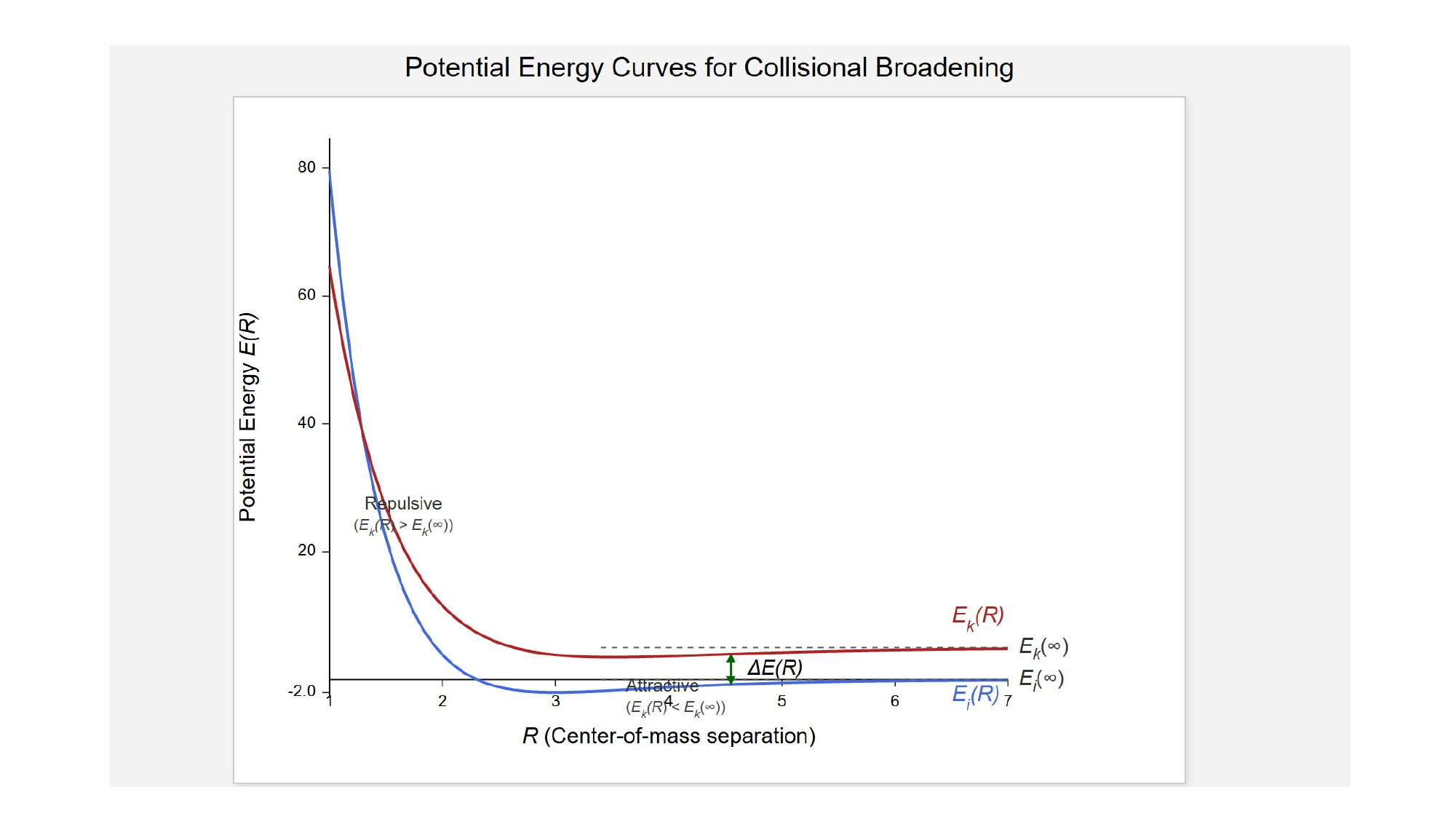

[IMAGE	REQUIRED:	Two	potential	curves	vs.	𝑅	showing	ground	and excited states, annotate repulsive/attractive regions and label 𝛥𝐸(𝑅).]

Prepared by Dist. Prof. Dr. M.A. Gondal for Phys 608 Laser Spectroscopy course in KFUPM (Term 251)